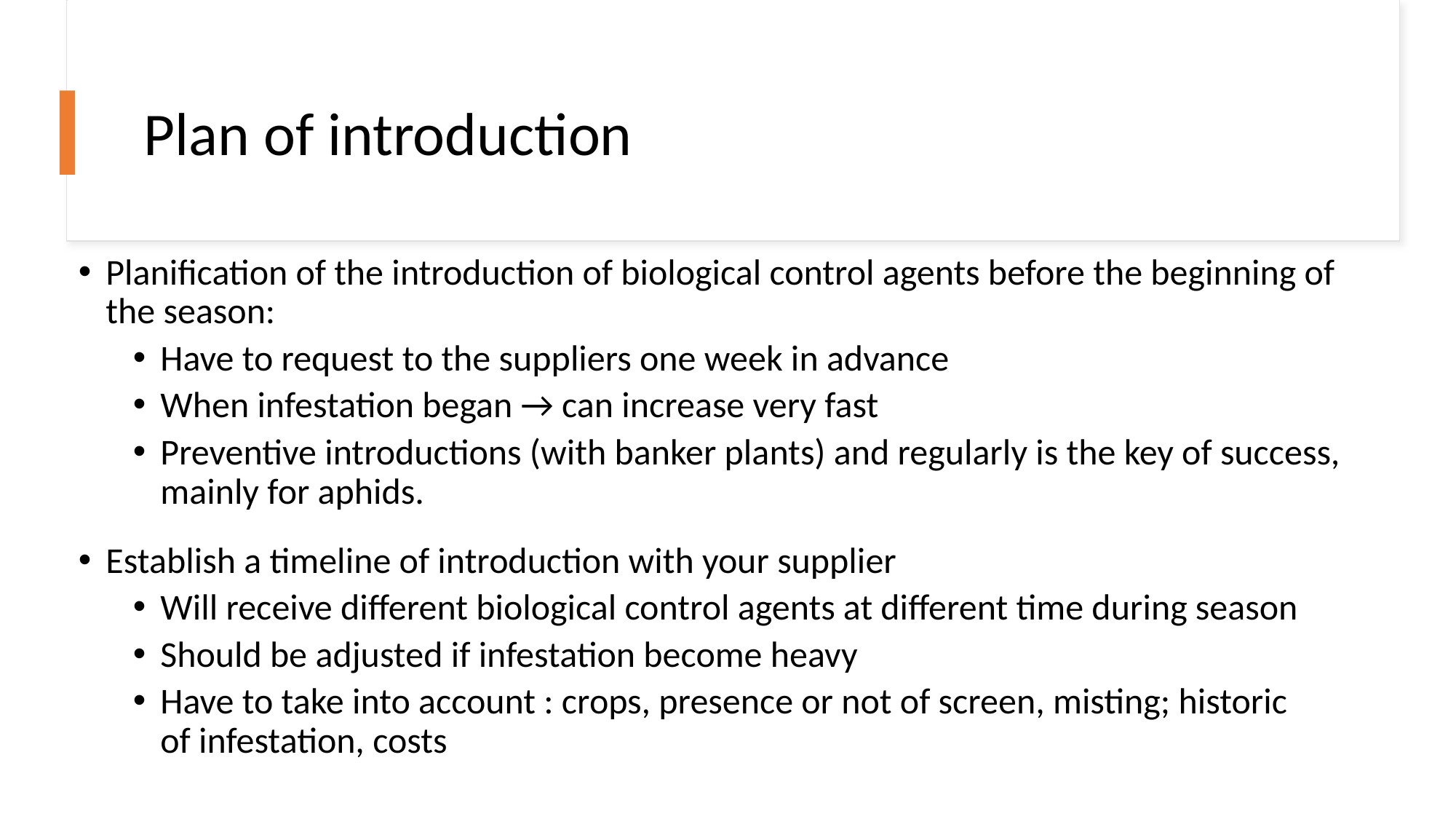

# Plan of introduction

Planification of the introduction of biological control agents before the beginning of the season:
Have to request to the suppliers one week in advance
When infestation began → can increase very fast
Preventive introductions (with banker plants) and regularly is the key of success, mainly for aphids.
Establish a timeline of introduction with your supplier
Will receive different biological control agents at different time during season
Should be adjusted if infestation become heavy
Have to take into account : crops, presence or not of screen, misting; historic of infestation, costs